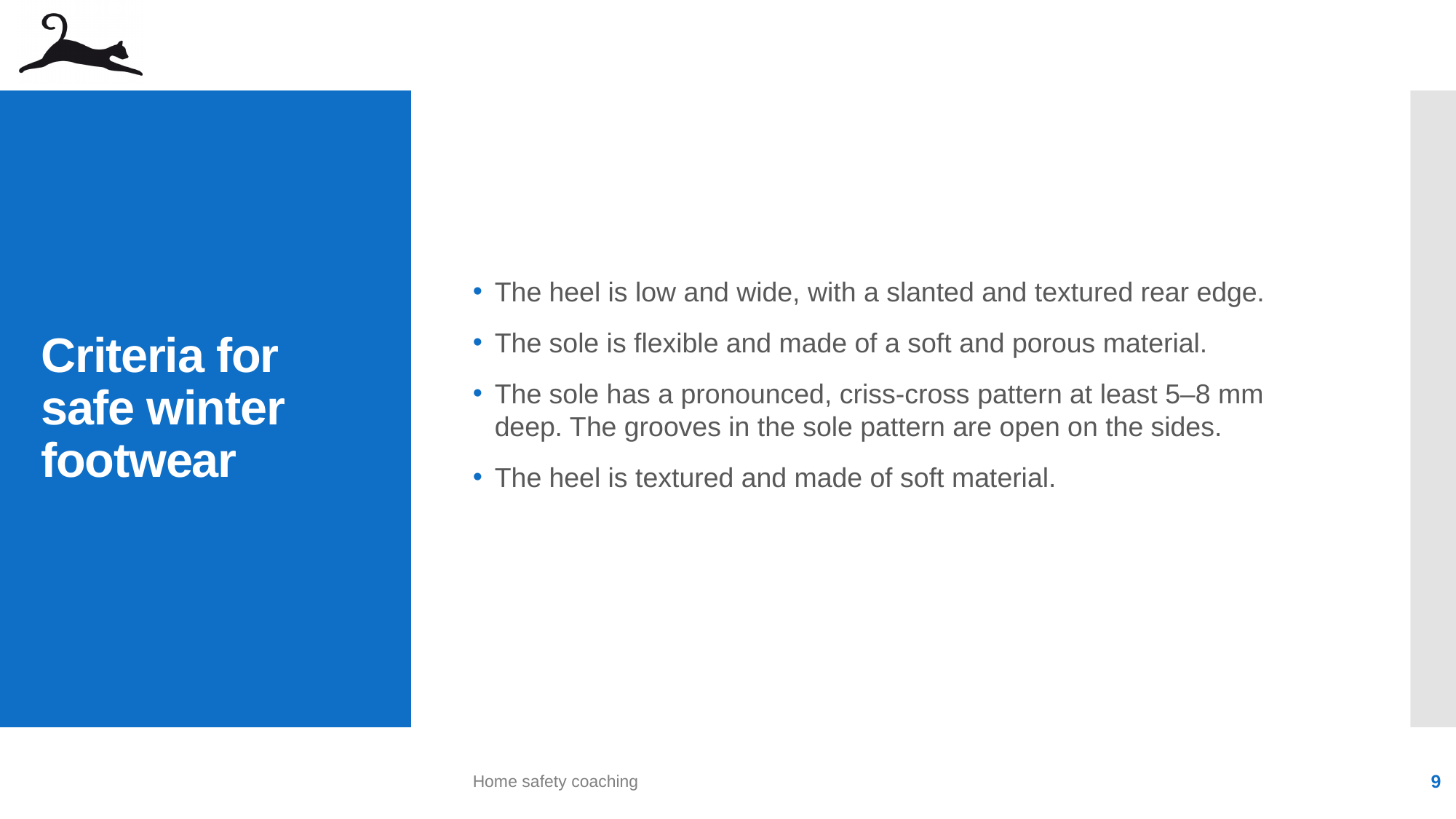

The heel is low and wide, with a slanted and textured rear edge.
The sole is flexible and made of a soft and porous material.
The sole has a pronounced, criss-cross pattern at least 5–8 mm deep. The grooves in the sole pattern are open on the sides.
The heel is textured and made of soft material.

# Criteria for safe winter footwear
Home safety coaching
9